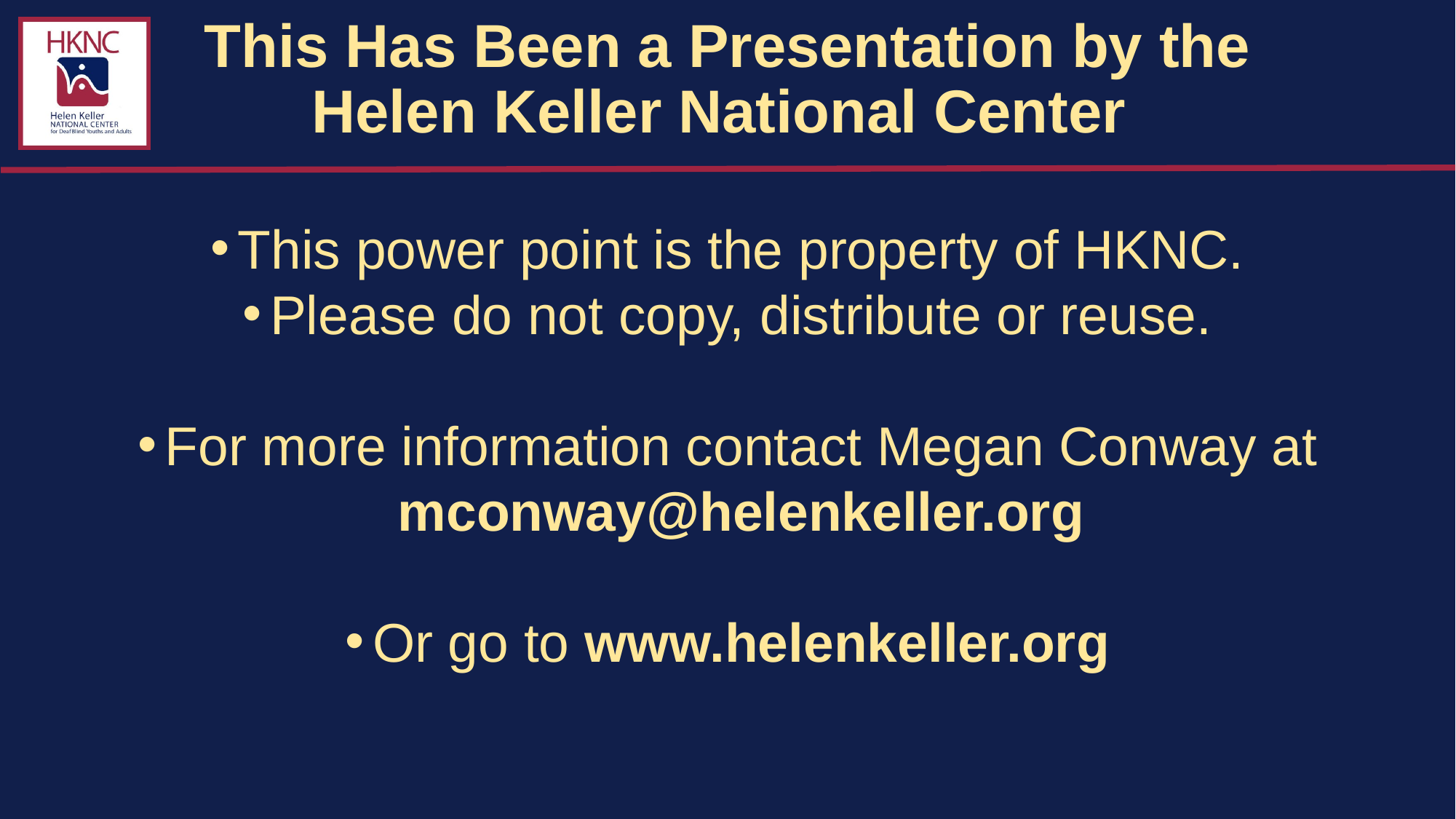

# This Has Been a Presentation by the Helen Keller National Center
This power point is the property of HKNC.
Please do not copy, distribute or reuse.

For more information contact Megan Conway at mconway@helenkeller.org

Or go to www.helenkeller.org